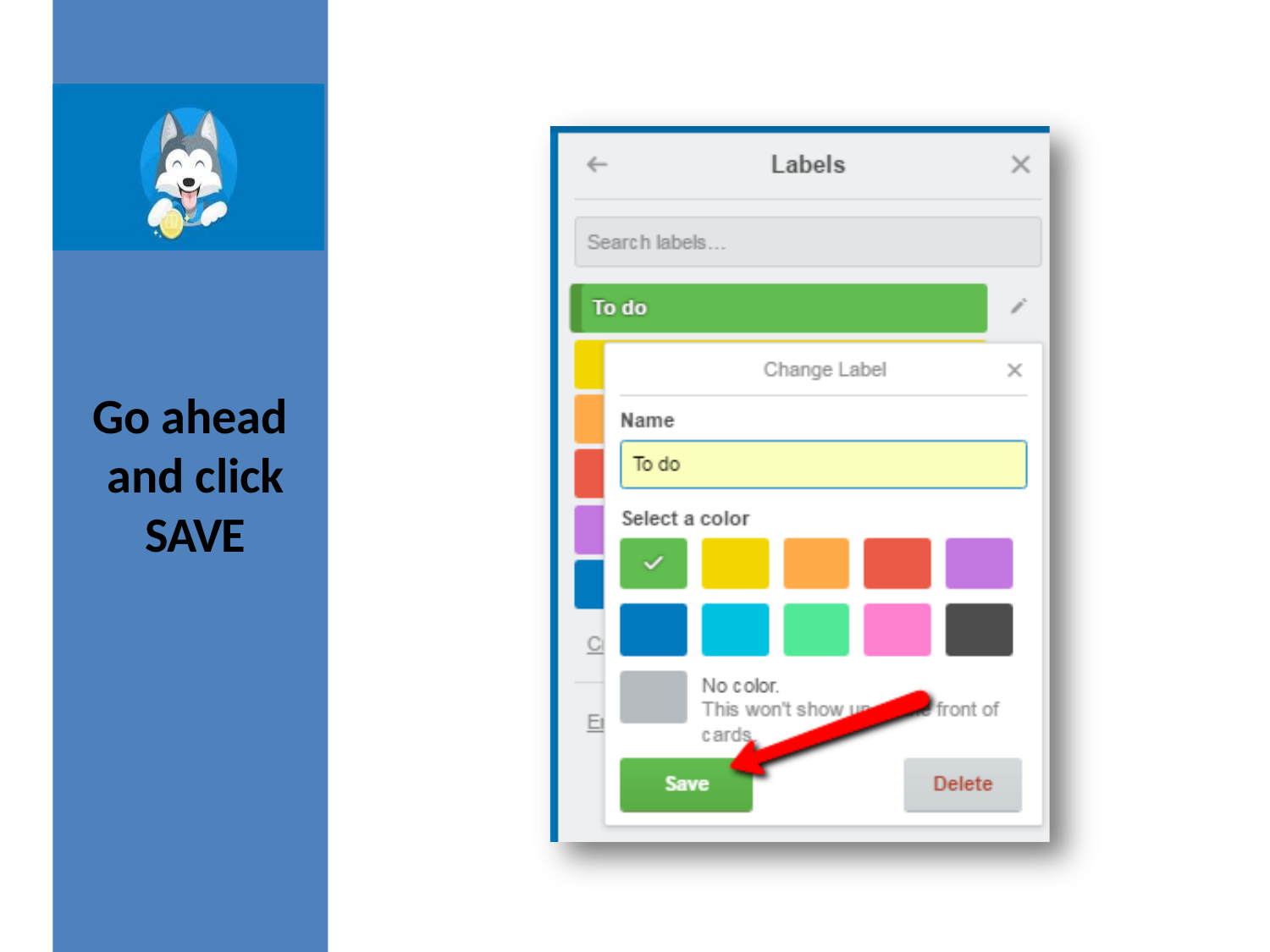

# Go ahead  and click  SAVE
https://www.slideshare.net/MichelleLynCruz/trello-73198801